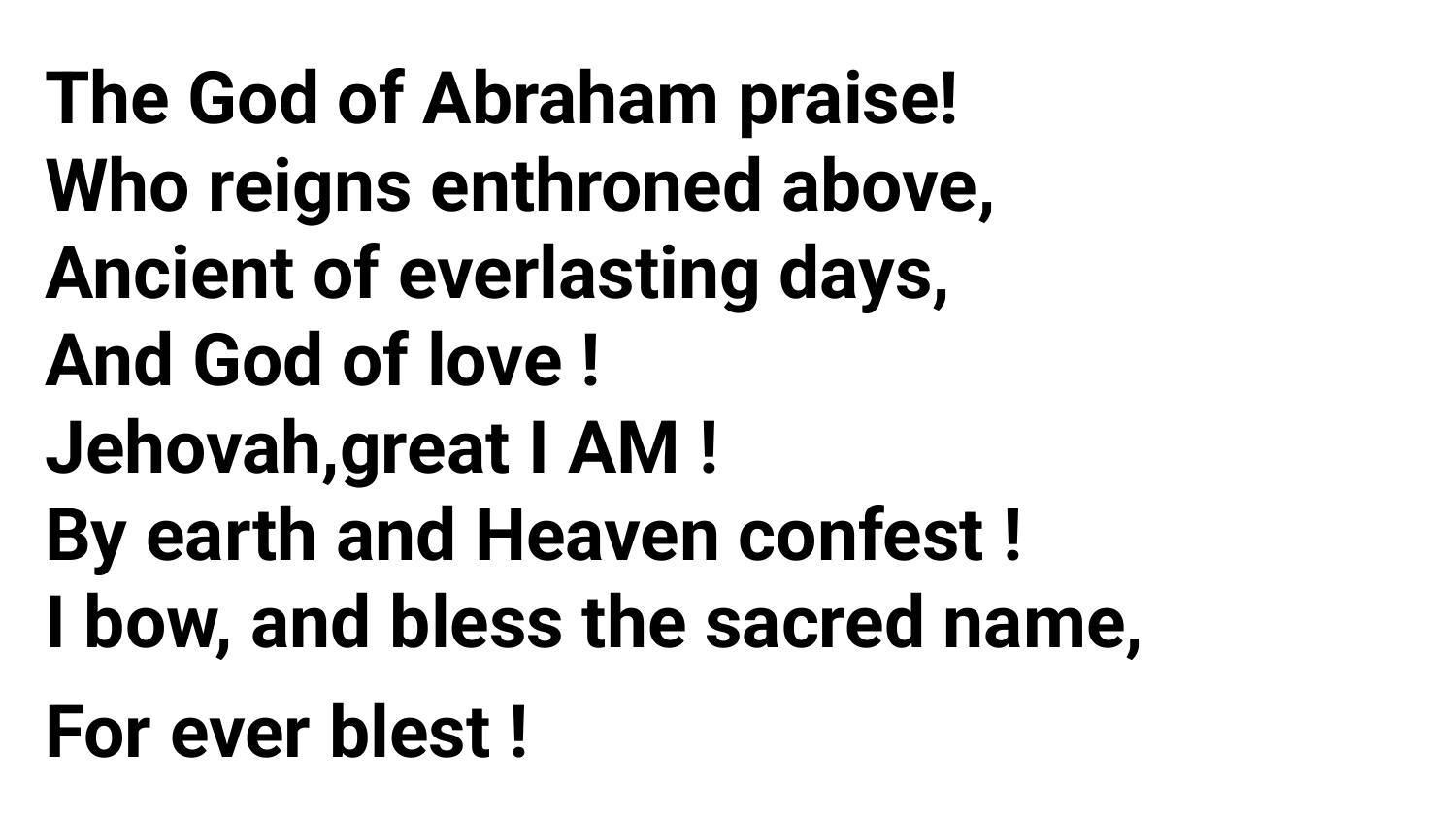

The God of Abraham praise!
Who reigns enthroned above,
Ancient of everlasting days,
And God of love !
Jehovah,great I AM !
By earth and Heaven confest !
I bow, and bless the sacred name,
For ever blest !